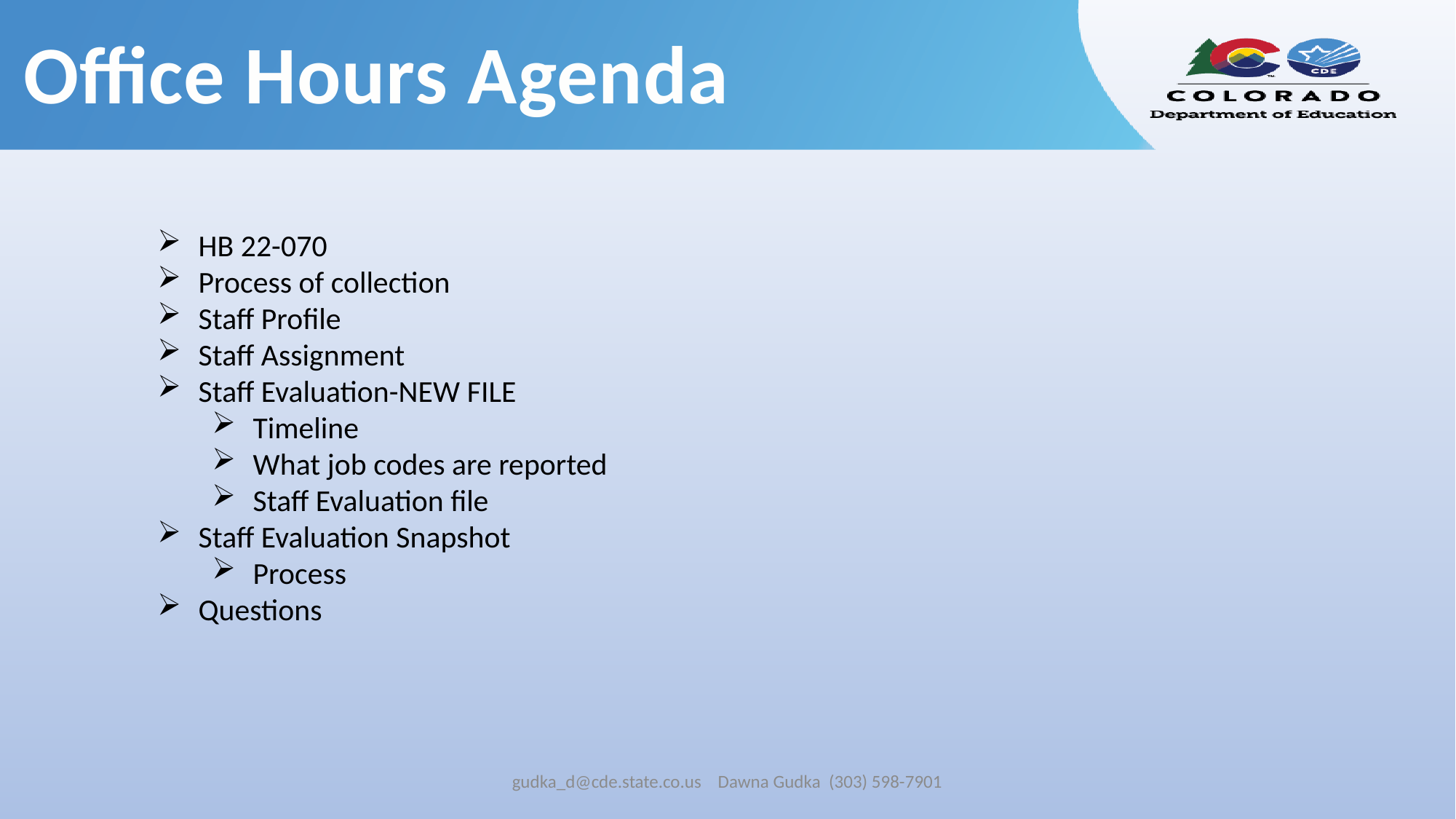

Office Hours Agenda
HB 22-070
Process of collection
Staff Profile
Staff Assignment
Staff Evaluation-NEW FILE
Timeline
What job codes are reported
Staff Evaluation file
Staff Evaluation Snapshot
Process
Questions
gudka_d@cde.state.co.us    Dawna Gudka  (303) 598-7901